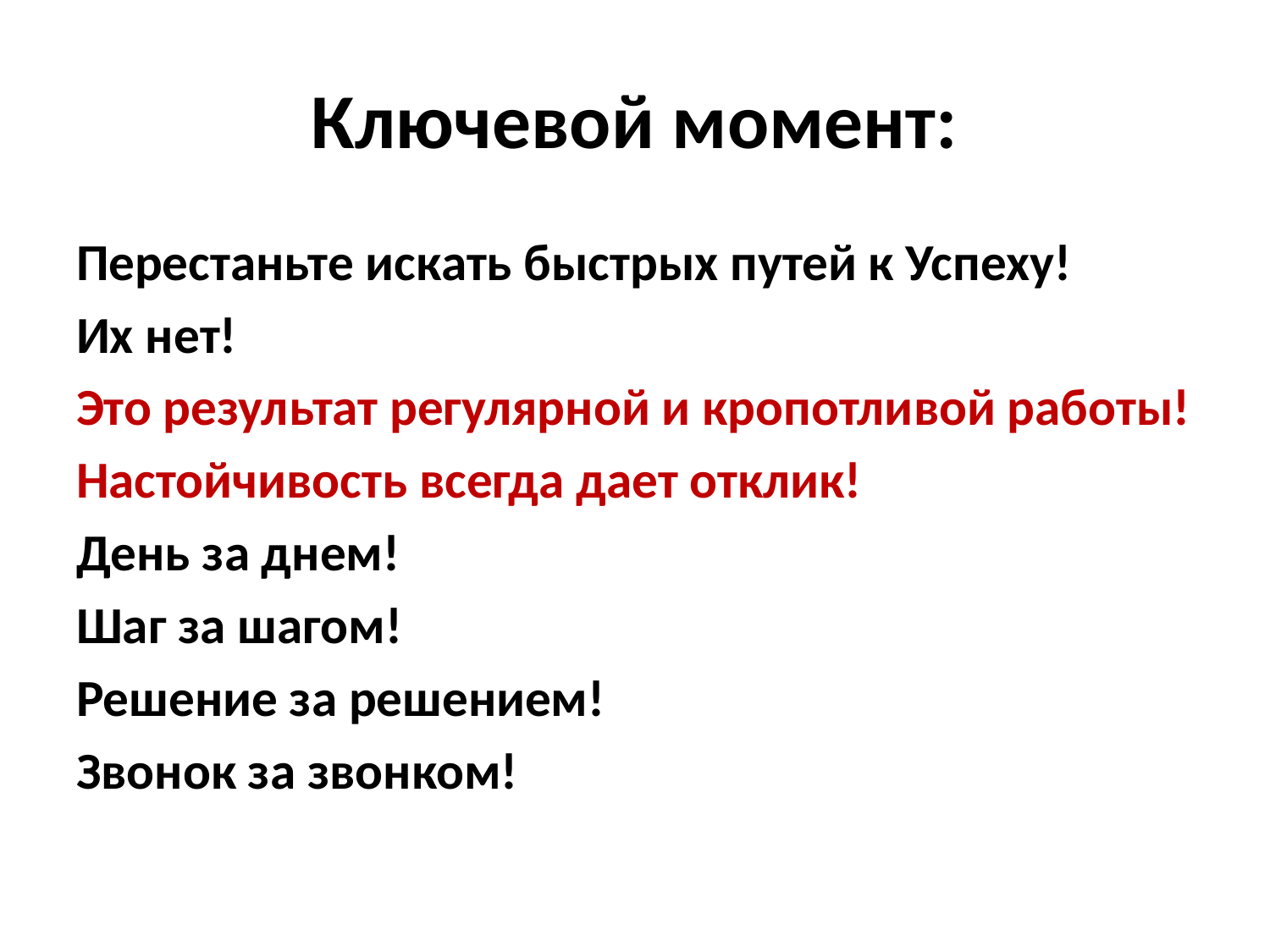

# Ключевой момент:
Перестаньте искать быстрых путей к Успеху!
Их нет!
Это результат регулярной и кропотливой работы!
Настойчивость всегда дает отклик!
День за днем!
Шаг за шагом!
Решение за решением!
Звонок за звонком!